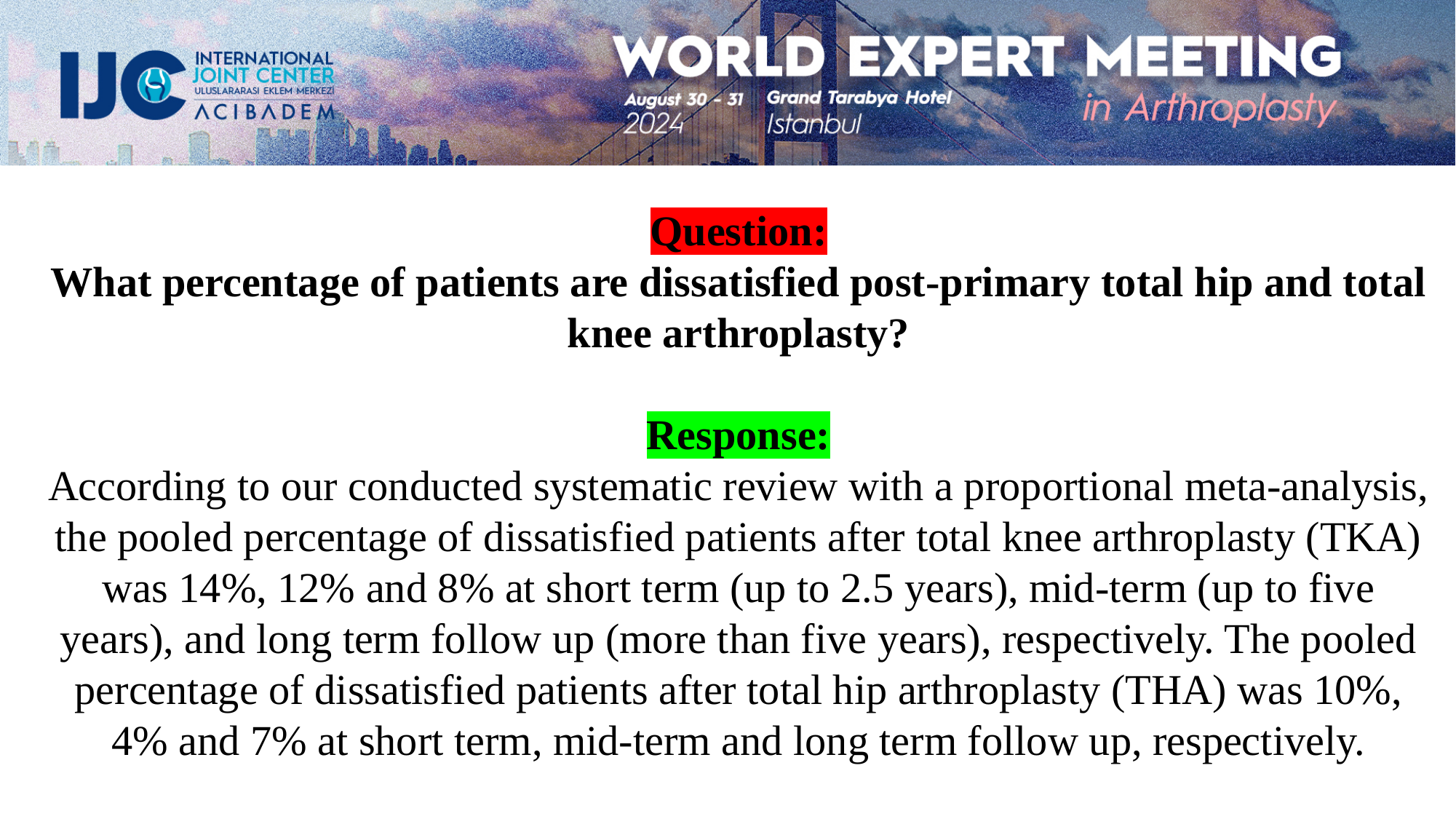

Question:
What percentage of patients are dissatisfied post-primary total hip and total knee arthroplasty?

Response:
According to our conducted systematic review with a proportional meta-analysis, the pooled percentage of dissatisfied patients after total knee arthroplasty (TKA) was 14%, 12% and 8% at short term (up to 2.5 years), mid-term (up to five years), and long term follow up (more than five years), respectively. The pooled percentage of dissatisfied patients after total hip arthroplasty (THA) was 10%, 4% and 7% at short term, mid-term and long term follow up, respectively.